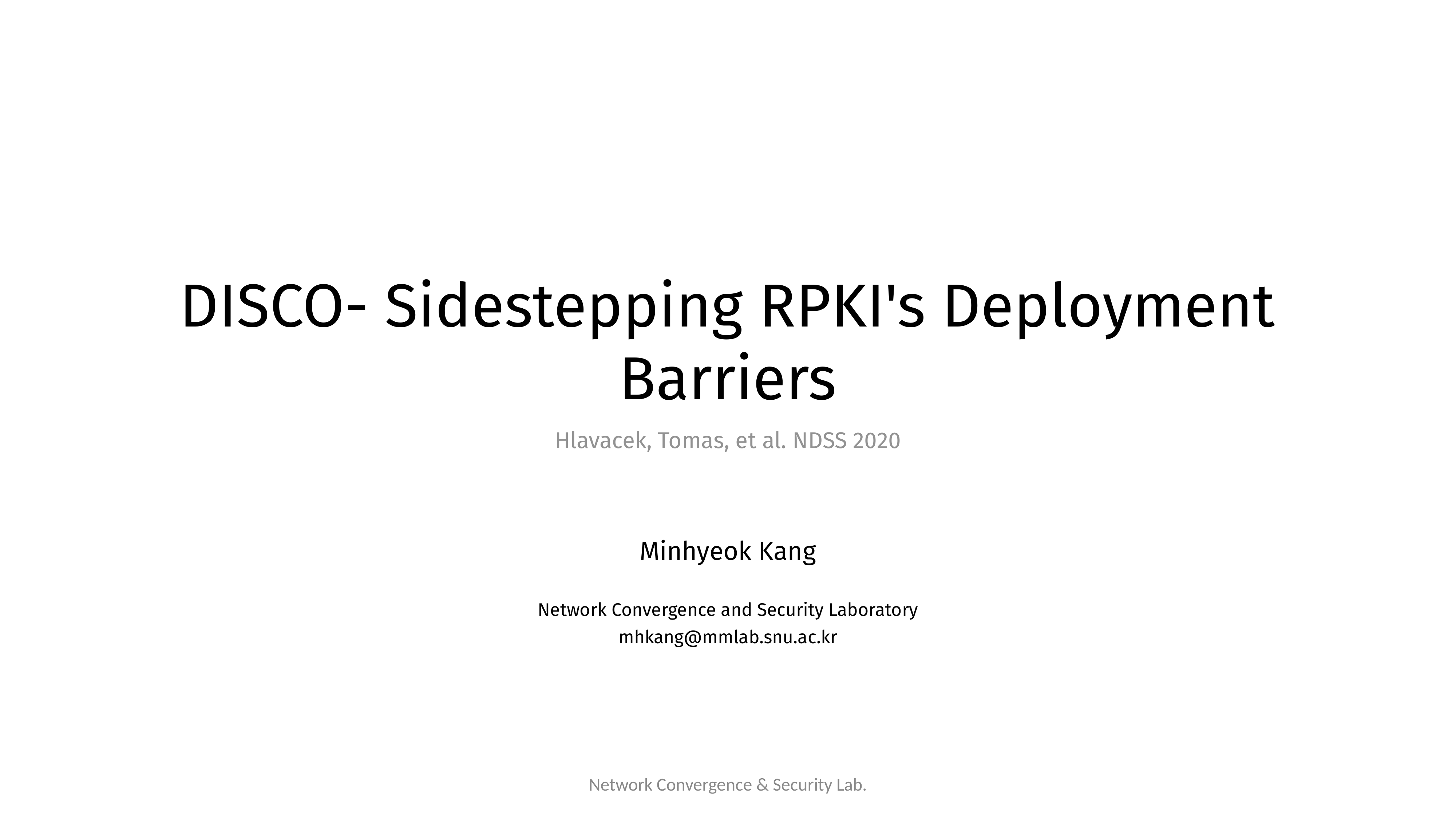

# DISCO- Sidestepping RPKI's Deployment Barriers
Hlavacek, Tomas, et al. NDSS 2020